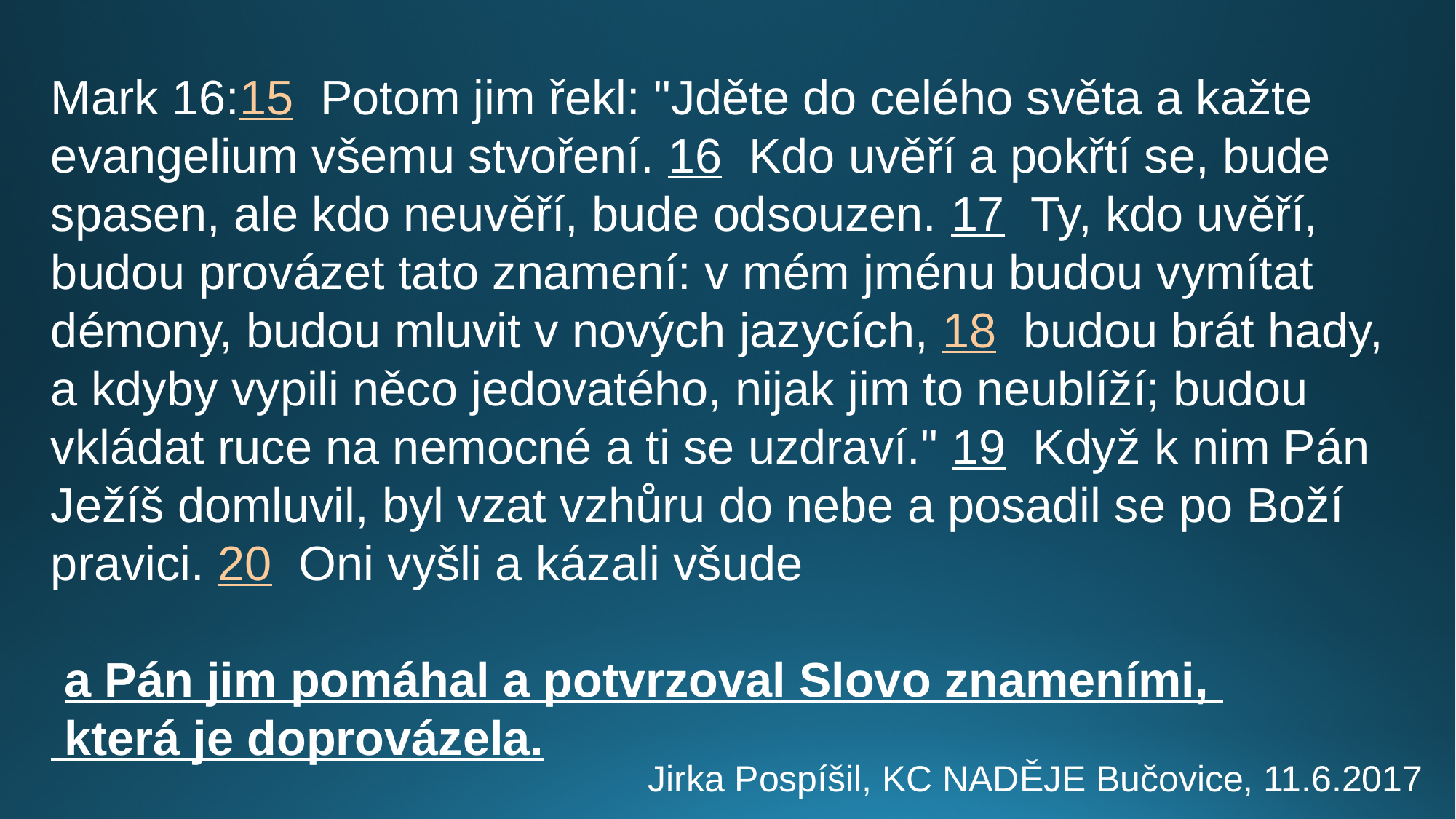

Mark 16:15  Potom jim řekl: "Jděte do celého světa a kažte evangelium všemu stvoření. 16  Kdo uvěří a pokřtí se, bude spasen, ale kdo neuvěří, bude odsouzen. 17  Ty, kdo uvěří, budou provázet tato znamení: v mém jménu budou vymítat démony, budou mluvit v nových jazycích, 18  budou brát hady, a kdyby vypili něco jedovatého, nijak jim to neublíží; budou vkládat ruce na nemocné a ti se uzdraví." 19  Když k nim Pán Ježíš domluvil, byl vzat vzhůru do nebe a posadil se po Boží pravici. 20  Oni vyšli a kázali všude
 a Pán jim pomáhal a potvrzoval Slovo znameními,
 která je doprovázela.
Jirka Pospíšil, KC NADĚJE Bučovice, 11.6.2017